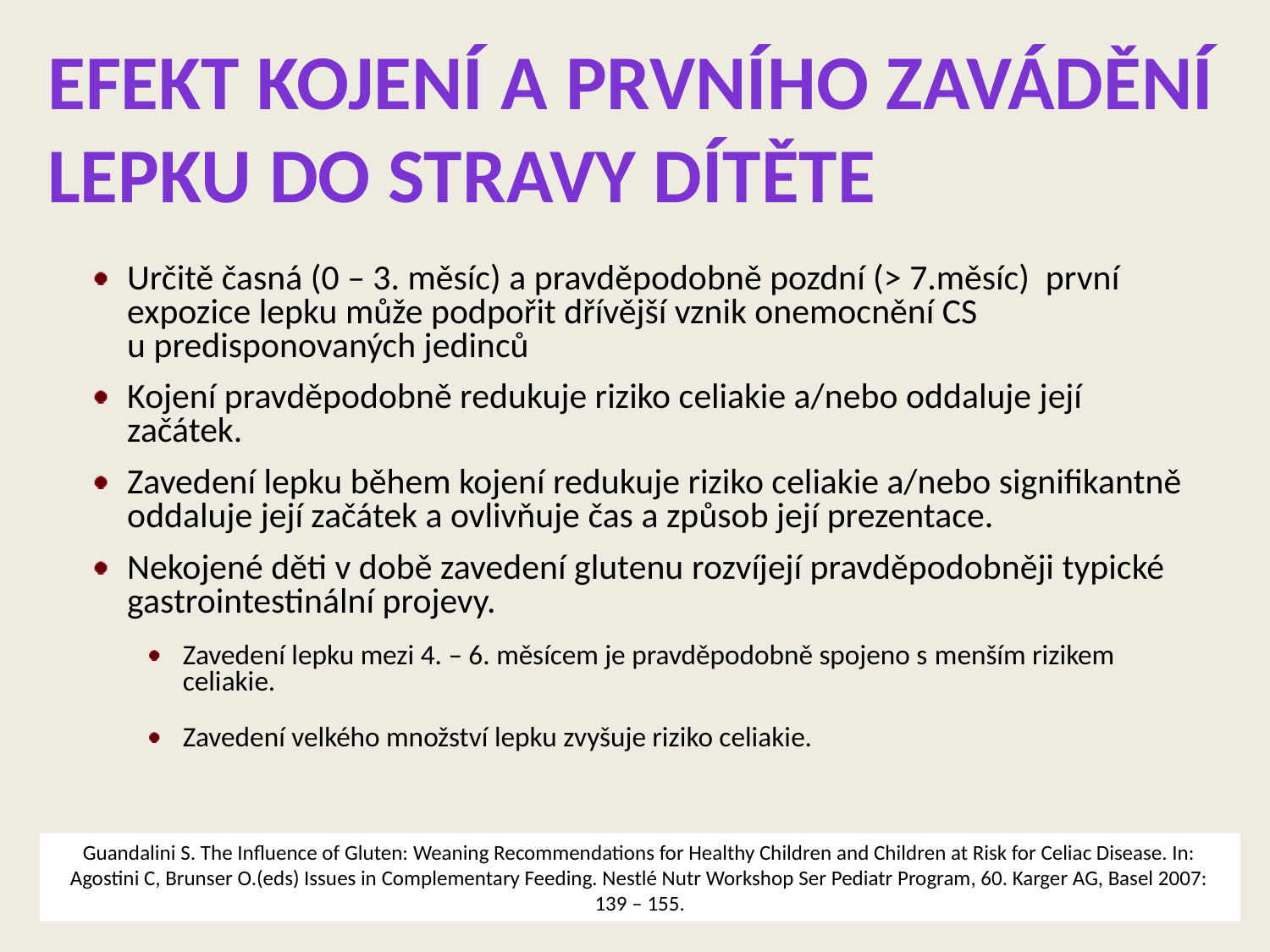

# Efekt kojení a prvního Zavádění lepku do stravy dítěte
Určitě časná (0 – 3. měsíc) a pravděpodobně pozdní (> 7.měsíc)  první expozice lepku může podpořit dřívější vznik onemocnění CS
u predisponovaných jedinců
Kojení pravděpodobně redukuje riziko celiakie a/nebo oddaluje její začátek.
Zavedení lepku během kojení redukuje riziko celiakie a/nebo signifikantně oddaluje její začátek a ovlivňuje čas a způsob její prezentace.
Nekojené děti v době zavedení glutenu rozvíjejí pravděpodobněji typické gastrointestinální projevy.
Zavedení lepku mezi 4. – 6. měsícem je pravděpodobně spojeno s menším rizikem celiakie.
Zavedení velkého množství lepku zvyšuje riziko celiakie.

Guandalini S. The Influence of Gluten: Weaning Recommendations for Healthy Children and Children at Risk for Celiac Disease. In: Agostini C, Brunser O.(eds) Issues in Complementary Feeding. Nestlé Nutr Workshop Ser Pediatr Program, 60. Karger AG, Basel 2007: 139 – 155.